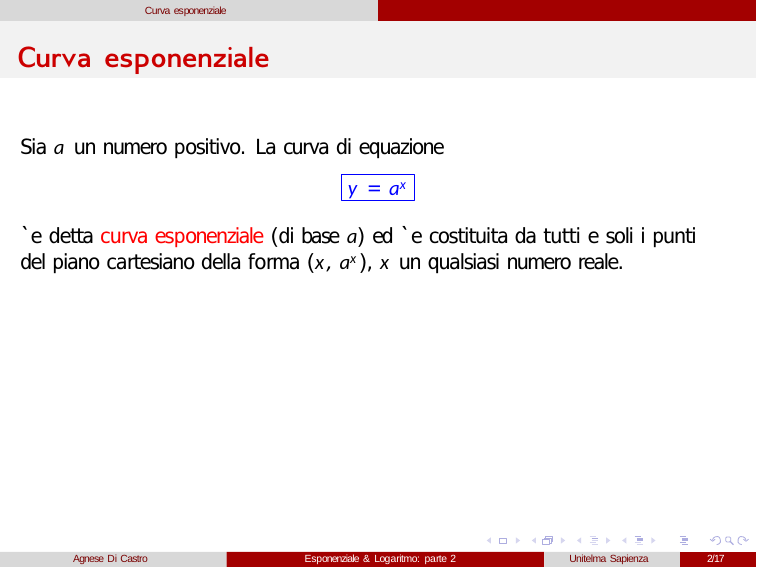

Curva esponenziale

# Curva esponenziale
Sia a  un numero positivo. La curva di equazione
y  = ax
`e detta curva esponenziale (di base a) ed `e costituita da tutti e soli i punti del piano cartesiano della forma (x, ax ), x  un qualsiasi numero reale.

Agnese Di Castro
Esponenziale & Logaritmo: parte 2
Unitelma Sapienza
2/17